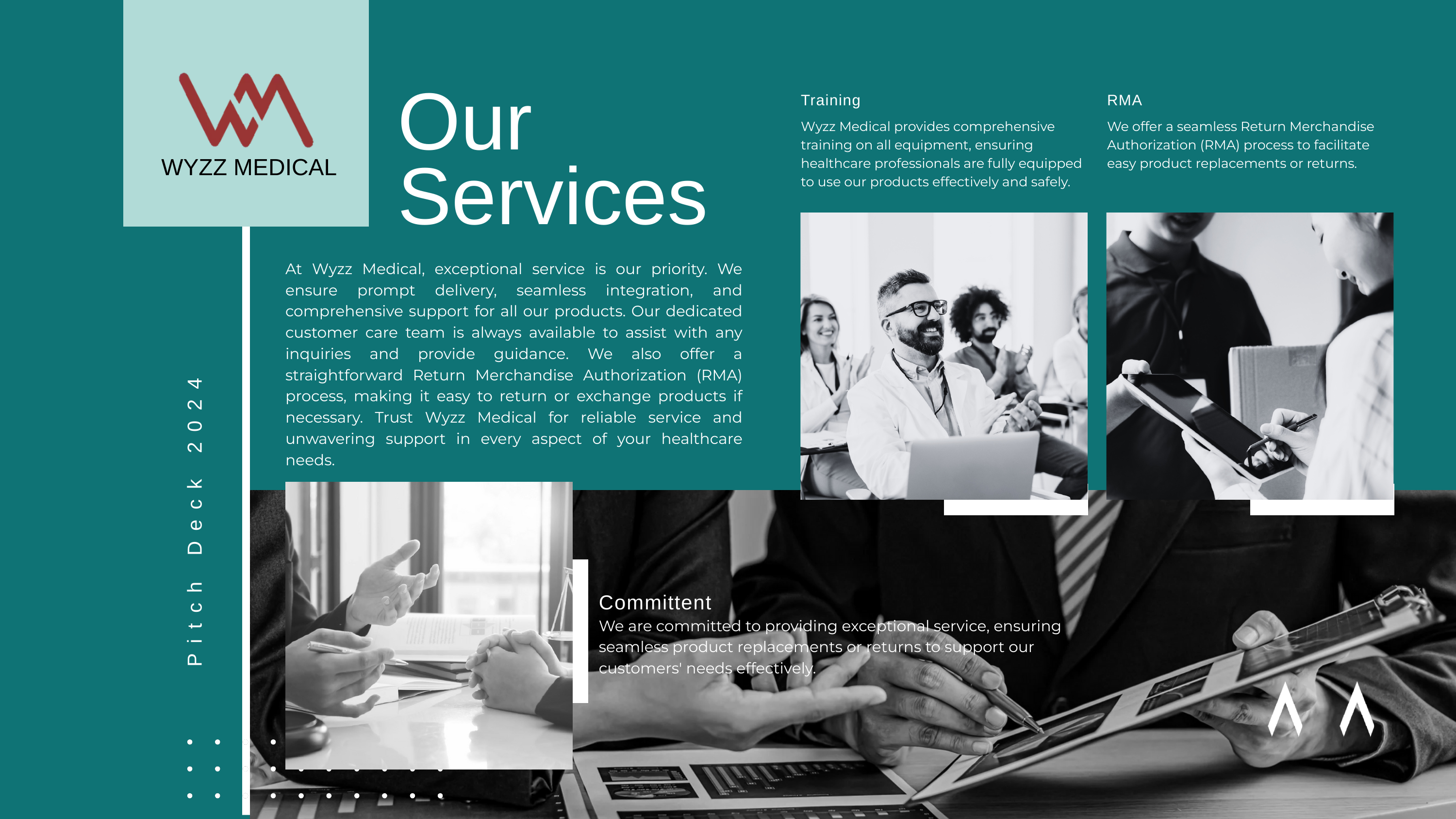

Our
Services
Training
RMA
Wyzz Medical provides comprehensive training on all equipment, ensuring healthcare professionals are fully equipped to use our products effectively and safely.
We offer a seamless Return Merchandise Authorization (RMA) process to facilitate easy product replacements or returns.
WYZZ MEDICAL

At Wyzz Medical, exceptional service is our priority. We ensure prompt delivery, seamless integration, and comprehensive support for all our products. Our dedicated customer care team is always available to assist with any inquiries and provide guidance. We also offer a straightforward Return Merchandise Authorization (RMA) process, making it easy to return or exchange products if necessary. Trust Wyzz Medical for reliable service and unwavering support in every aspect of your healthcare needs.

Pitch Deck 2024

Committent
We are committed to providing exceptional service, ensuring seamless product replacements or returns to support our customers' needs effectively.